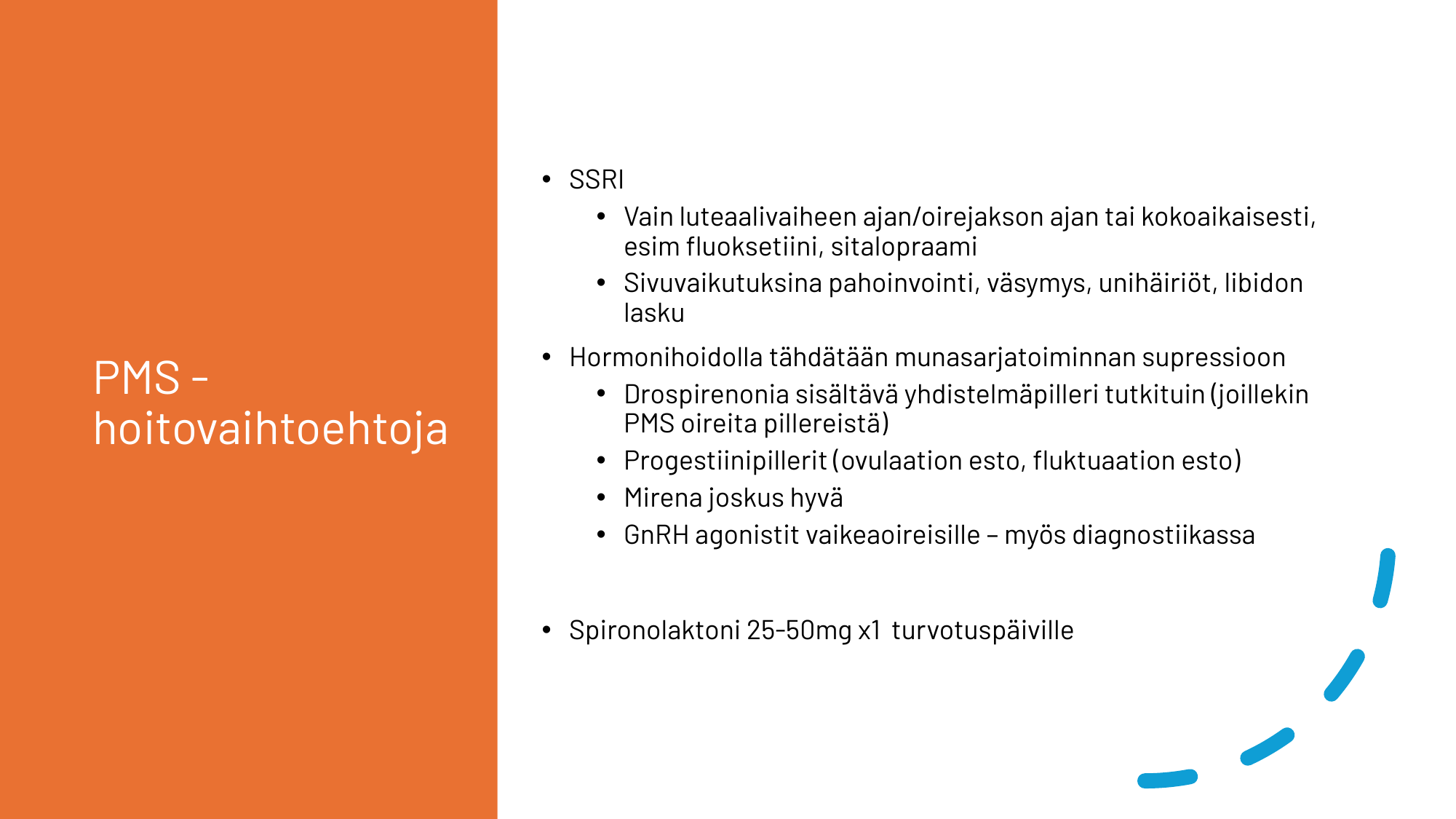

# PMS - hoitovaihtoehtoja

SSRI
Vain luteaalivaiheen ajan/oirejakson ajan tai kokoaikaisesti, esim fluoksetiini, sitalopraami
Sivuvaikutuksina pahoinvointi, väsymys, unihäiriöt, libidon lasku
Hormonihoidolla tähdätään munasarjatoiminnan supressioon
Drospirenonia sisältävä yhdistelmäpilleri tutkituin (joillekin PMS oireita pillereistä)
Progestiinipillerit (ovulaation esto, fluktuaation esto)
Mirena joskus hyvä
GnRH agonistit vaikeaoireisille – myös diagnostiikassa

Spironolaktoni 25-50mg x1  turvotuspäiville